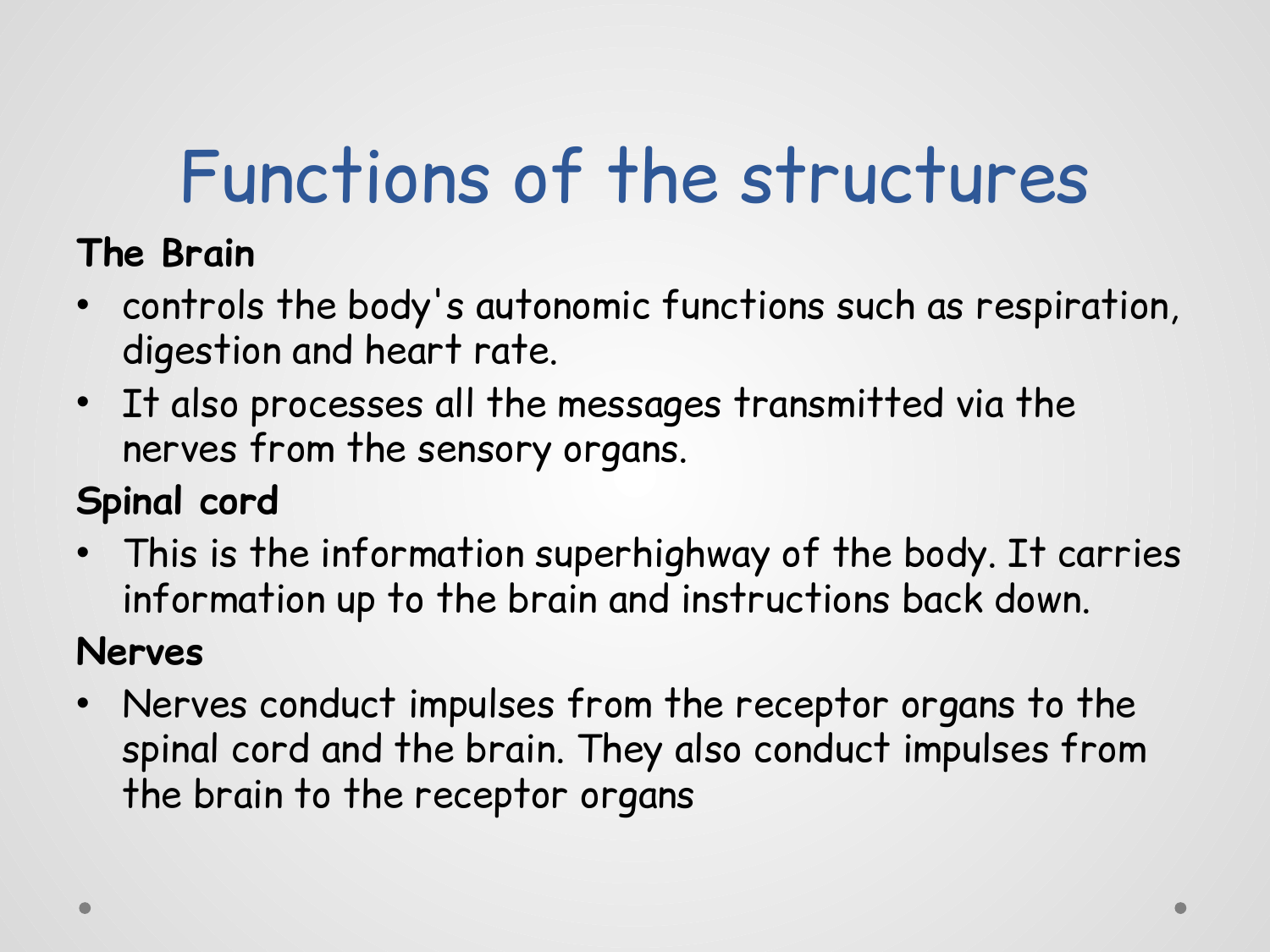

# Functions of the structures
The Brain
controls the body's autonomic functions such as respiration, digestion and heart rate.
It also processes all the messages transmitted via the nerves from the sensory organs.
Spinal cord
This is the information superhighway of the body. It carries information up to the brain and instructions back down.
Nerves
Nerves conduct impulses from the receptor organs to the spinal cord and the brain. They also conduct impulses from the brain to the receptor organs